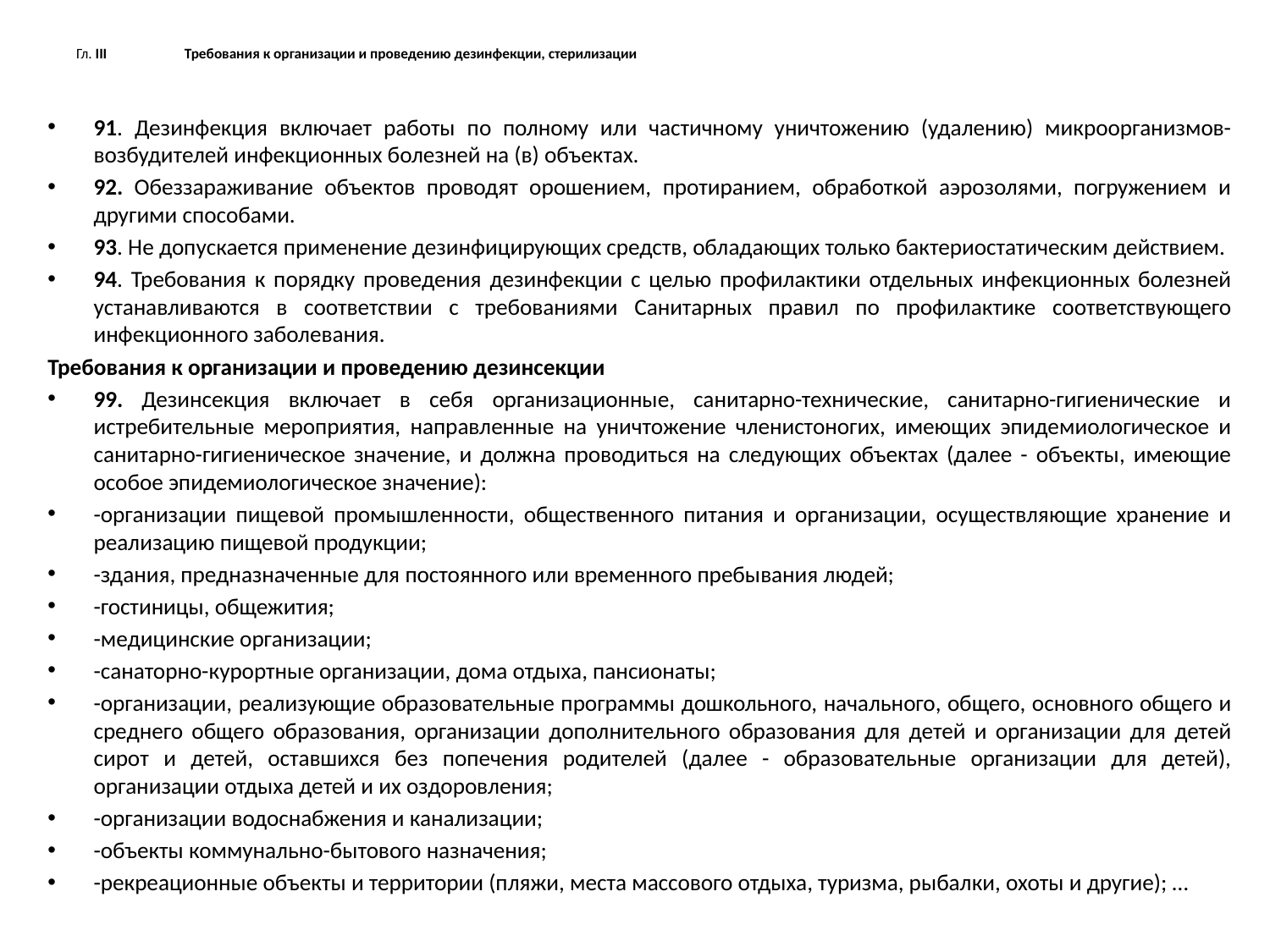

# Гл. III                       Требования к организации и проведению дезинфекции, стерилизации
91. Дезинфекция включает работы по полному или частичному уничтожению (удалению) микроорганизмов-возбудителей инфекционных болезней на (в) объектах.
92. Обеззараживание объектов проводят орошением, протиранием, обработкой аэрозолями, погружением и другими способами.
93. Не допускается применение дезинфицирующих средств, обладающих только бактериостатическим действием.
94. Требования к порядку проведения дезинфекции с целью профилактики отдельных инфекционных болезней устанавливаются в соответствии с требованиями Санитарных правил по профилактике соответствующего инфекционного заболевания.
Требования к организации и проведению дезинсекции
99. Дезинсекция включает в себя организационные, санитарно-технические, санитарно-гигиенические и истребительные мероприятия, направленные на уничтожение членистоногих, имеющих эпидемиологическое и санитарно-гигиеническое значение, и должна проводиться на следующих объектах (далее - объекты, имеющие особое эпидемиологическое значение):
-организации пищевой промышленности, общественного питания и организации, осуществляющие хранение и реализацию пищевой продукции;
-здания, предназначенные для постоянного или временного пребывания людей;
-гостиницы, общежития;
-медицинские организации;
-санаторно-курортные организации, дома отдыха, пансионаты;
-организации, реализующие образовательные программы дошкольного, начального, общего, основного общего и среднего общего образования, организации дополнительного образования для детей и организации для детей сирот и детей, оставшихся без попечения родителей (далее - образовательные организации для детей), организации отдыха детей и их оздоровления;
-организации водоснабжения и канализации;
-объекты коммунально-бытового назначения;
-рекреационные объекты и территории (пляжи, места массового отдыха, туризма, рыбалки, охоты и другие); …